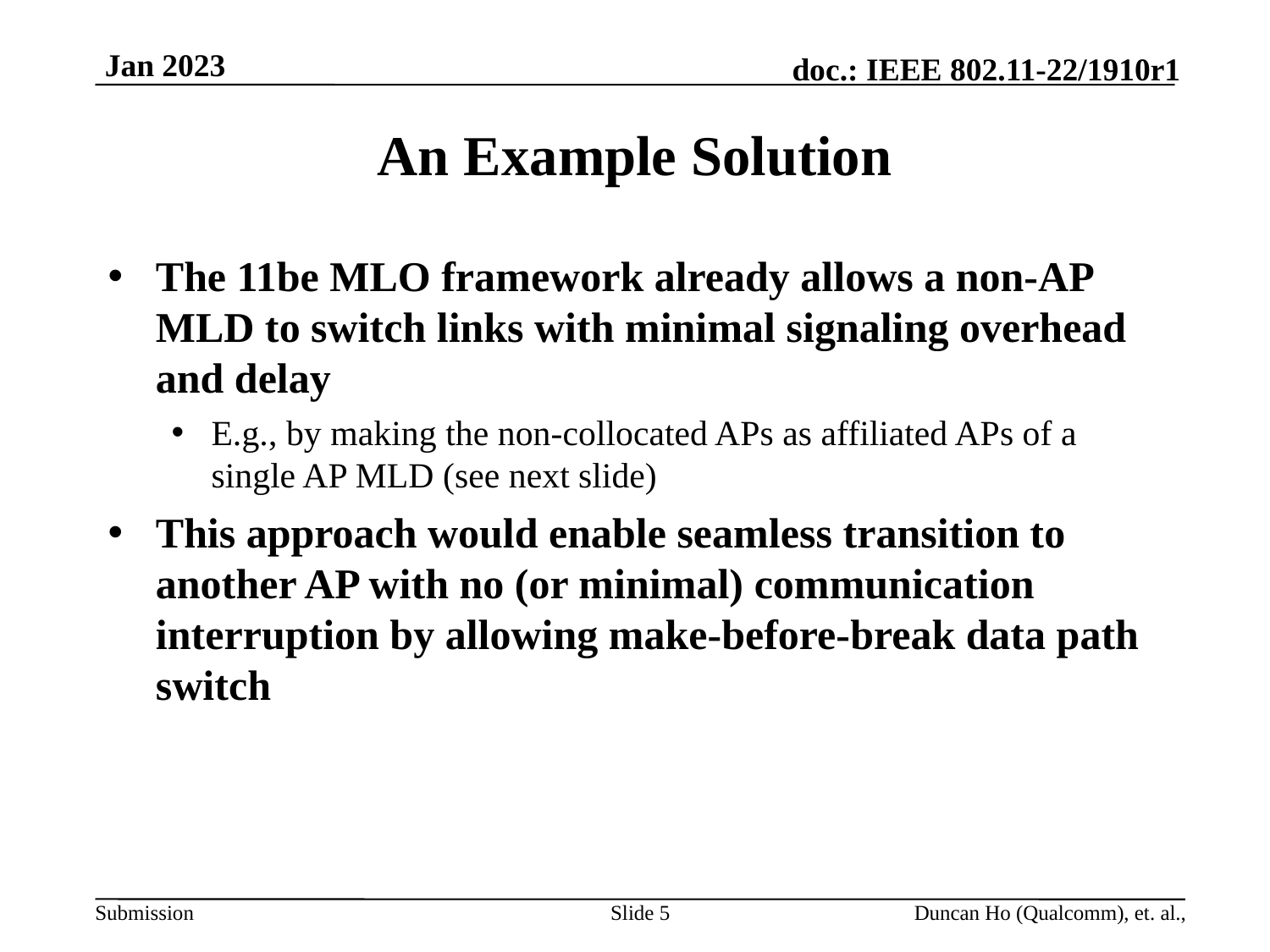

# An Example Solution
The 11be MLO framework already allows a non-AP MLD to switch links with minimal signaling overhead and delay
E.g., by making the non-collocated APs as affiliated APs of a single AP MLD (see next slide)
This approach would enable seamless transition to another AP with no (or minimal) communication interruption by allowing make-before-break data path switch

Slide 5
Duncan Ho (Qualcomm), et. al.,